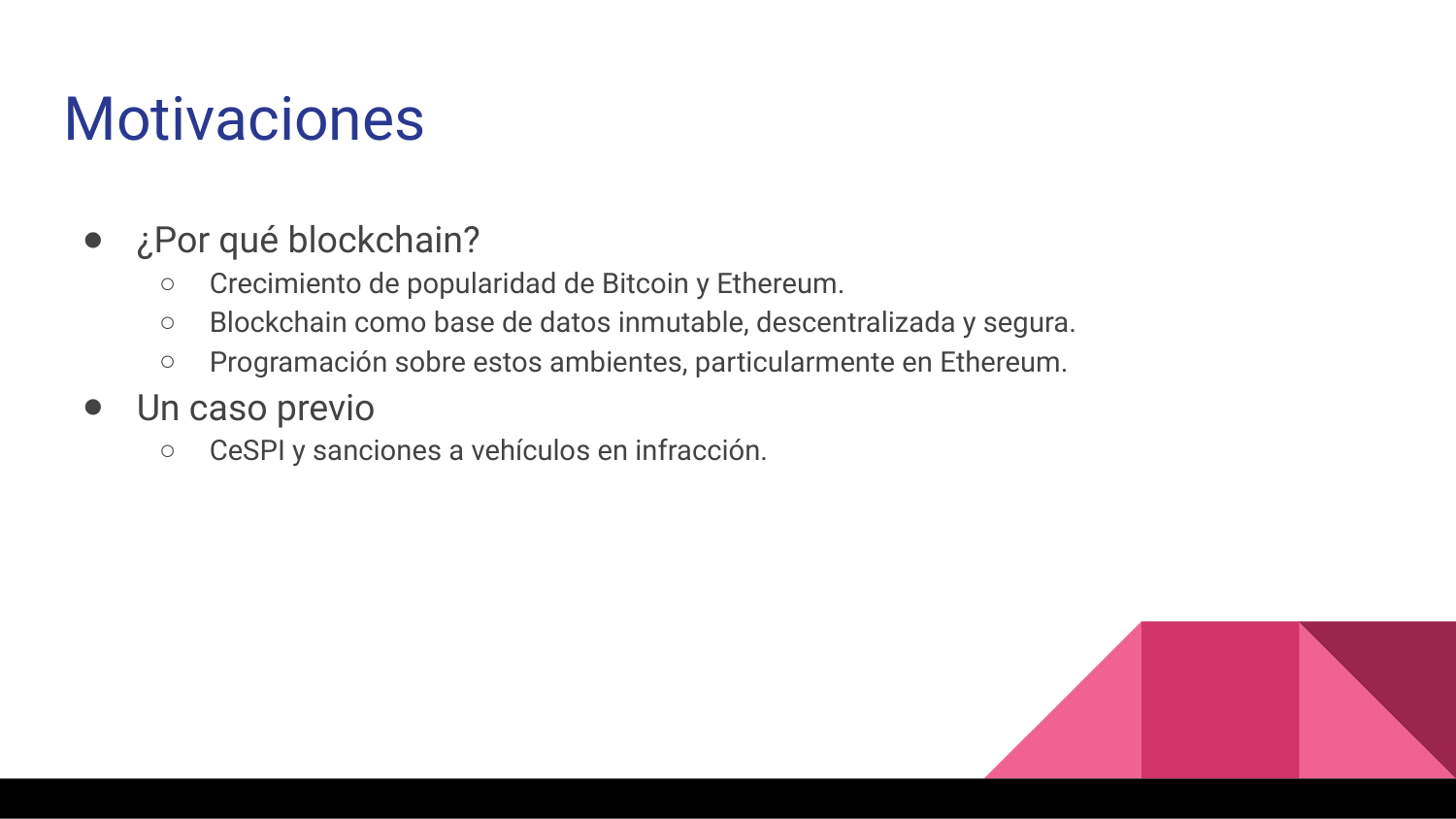

Motivaciones
¿Por qué blockchain?
Crecimiento de popularidad de Bitcoin y Ethereum.
Blockchain como base de datos inmutable, descentralizada y segura.
Programación sobre estos ambientes, particularmente en Ethereum.
Un caso previo
CeSPI y sanciones a vehículos en infracción.